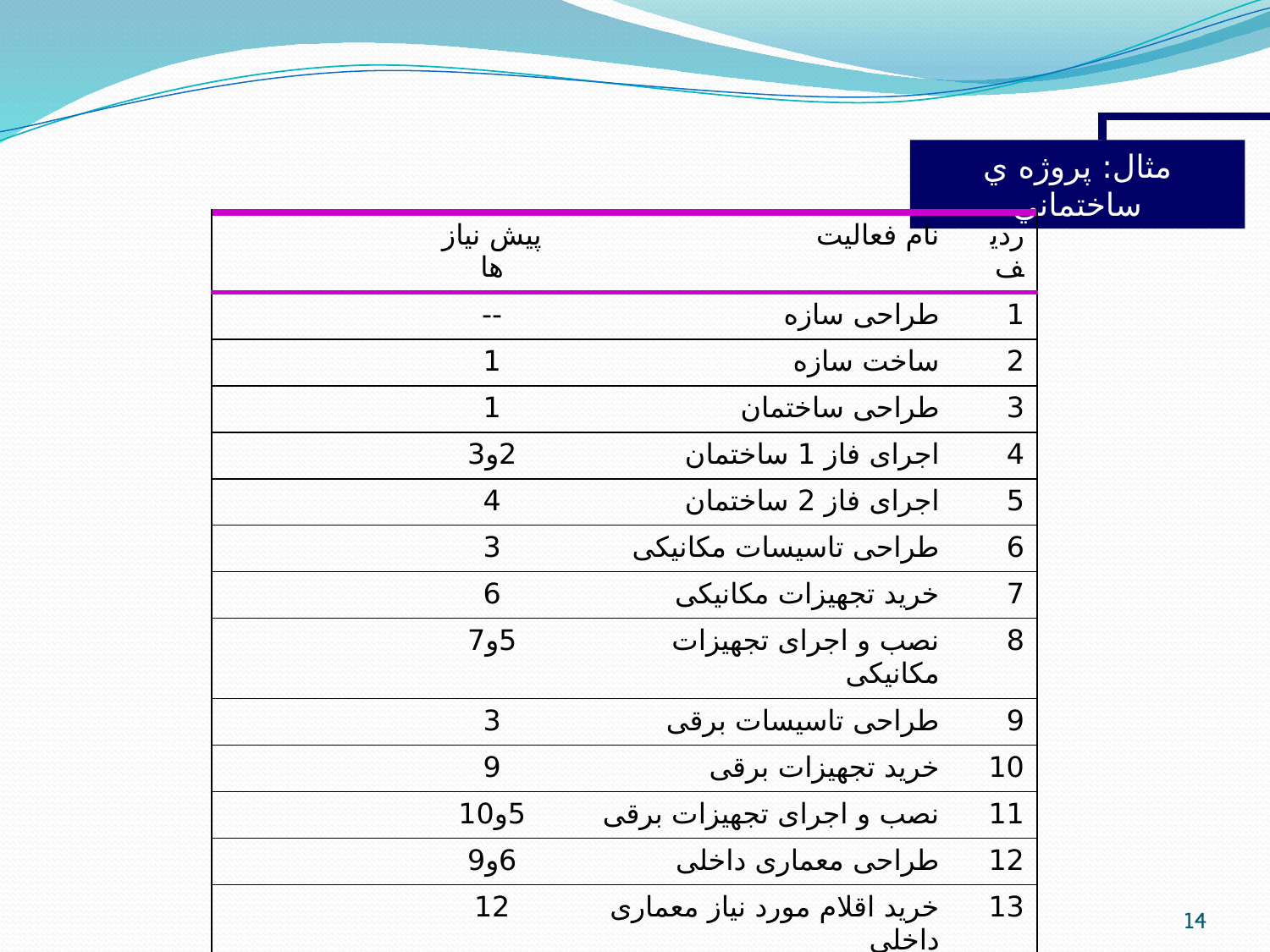

مثال: پروژه ي ساختماني
|  | پيش نياز ها | نام فعاليت | رديف |
| --- | --- | --- | --- |
|  | -- | طراحی سازه | 1 |
|  | 1 | ساخت سازه | 2 |
|  | 1 | طراحی ساختمان | 3 |
|  | 2و3 | اجرای فاز 1 ساختمان | 4 |
|  | 4 | اجرای فاز 2 ساختمان | 5 |
|  | 3 | طراحی تاسيسات مکانيکی | 6 |
|  | 6 | خريد تجهيزات مکانيکی | 7 |
|  | 5و7 | نصب و اجرای تجهيزات مکانيکی | 8 |
|  | 3 | طراحی تاسيسات برقی | 9 |
|  | 9 | خريد تجهيزات برقی | 10 |
|  | 5و10 | نصب و اجرای تجهيزات برقی | 11 |
|  | 6و9 | طراحی معماری داخلی | 12 |
|  | 12 | خريد اقلام مورد نياز معماری داخلی | 13 |
|  | 13و11و8 | نصب و اجرای معماری داخلی | 14 |
14